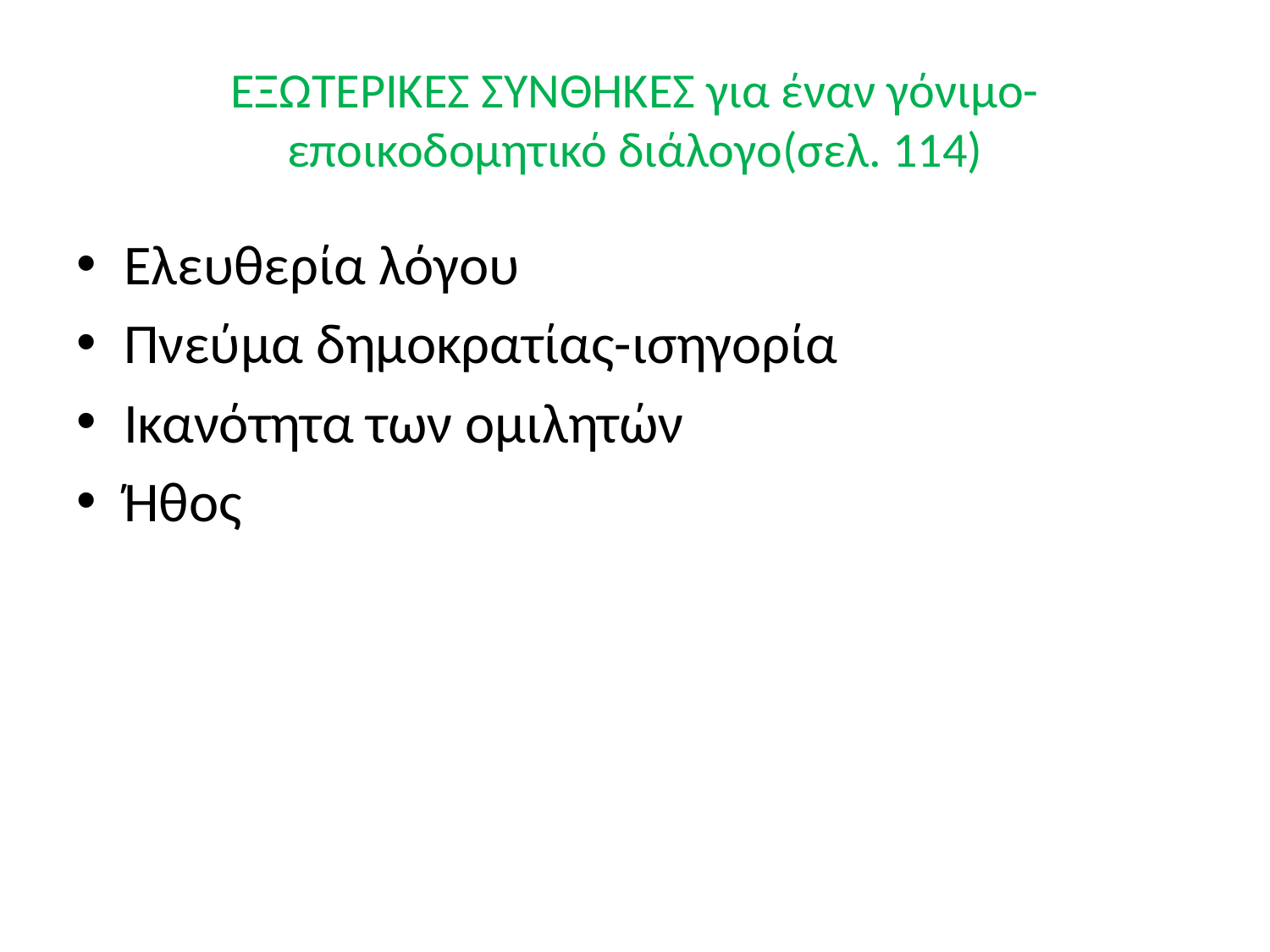

# ΕΞΩΤΕΡΙΚΕΣ ΣΥΝΘΗΚΕΣ για έναν γόνιμο-εποικοδομητικό διάλογο(σελ. 114)
Ελευθερία λόγου
Πνεύμα δημοκρατίας-ισηγορία
Ικανότητα των ομιλητών
Ήθος